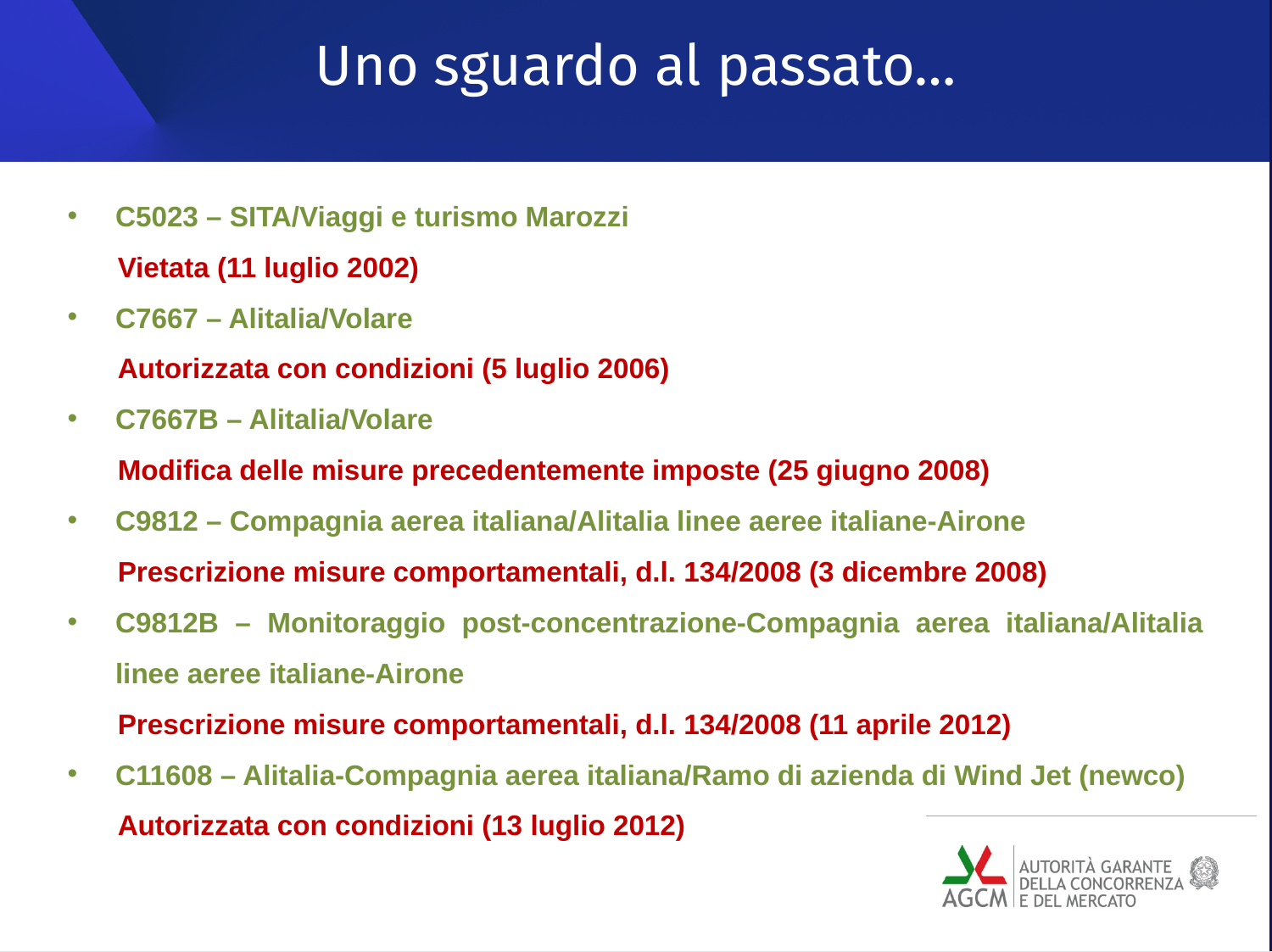

Uno sguardo al passato…

C5023 – SITA/Viaggi e turismo Marozzi
Vietata (11 luglio 2002)
C7667 – Alitalia/Volare
Autorizzata con condizioni (5 luglio 2006)
C7667B – Alitalia/Volare
Modifica delle misure precedentemente imposte (25 giugno 2008)
C9812 – Compagnia aerea italiana/Alitalia linee aeree italiane-Airone
Prescrizione misure comportamentali, d.l. 134/2008 (3 dicembre 2008)
C9812B – Monitoraggio post-concentrazione-Compagnia aerea italiana/Alitalia linee aeree italiane-Airone
Prescrizione misure comportamentali, d.l. 134/2008 (11 aprile 2012)
C11608 – Alitalia-Compagnia aerea italiana/Ramo di azienda di Wind Jet (newco)
Autorizzata con condizioni (13 luglio 2012)